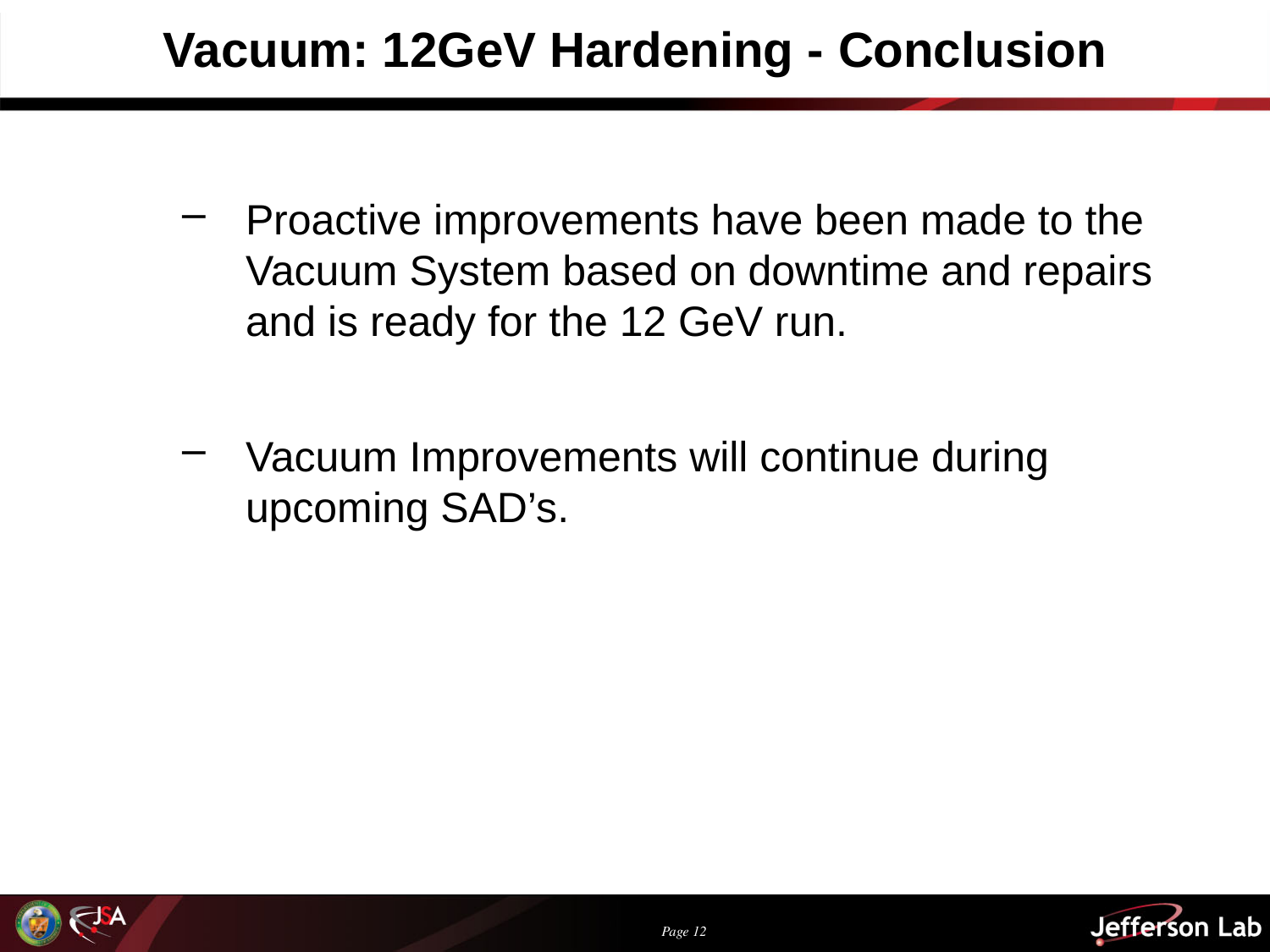

# Vacuum: 12GeV Hardening - Conclusion

Proactive improvements have been made to the Vacuum System based on downtime and repairs and is ready for the 12 GeV run.

Vacuum Improvements will continue during upcoming SAD’s.